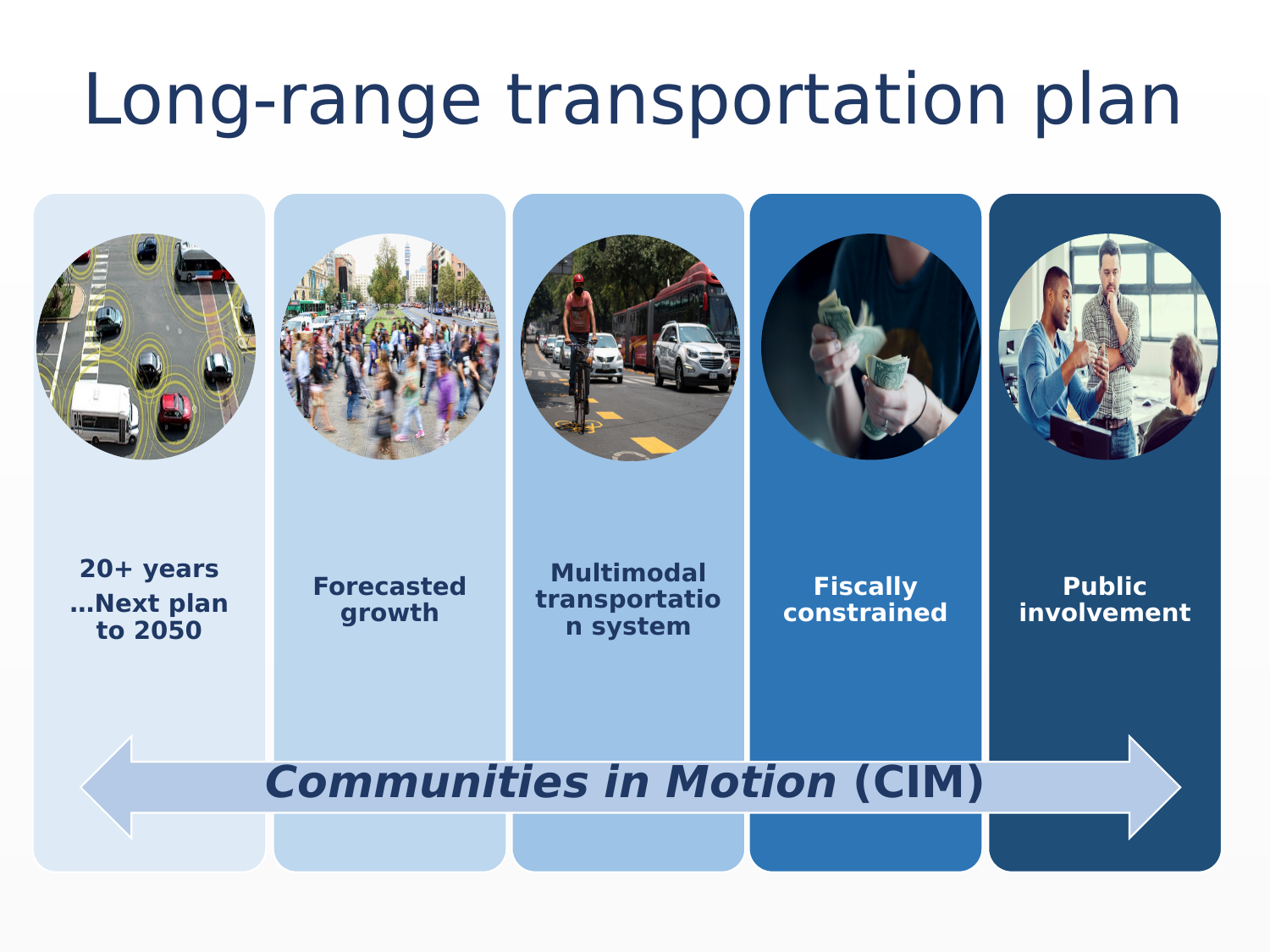

# Long-range transportation plan
20+ years
…Next plan to 2050
Forecasted growth
Multimodal transportation system
Fiscally constrained
Public involvement
Communities in Motion (CIM)